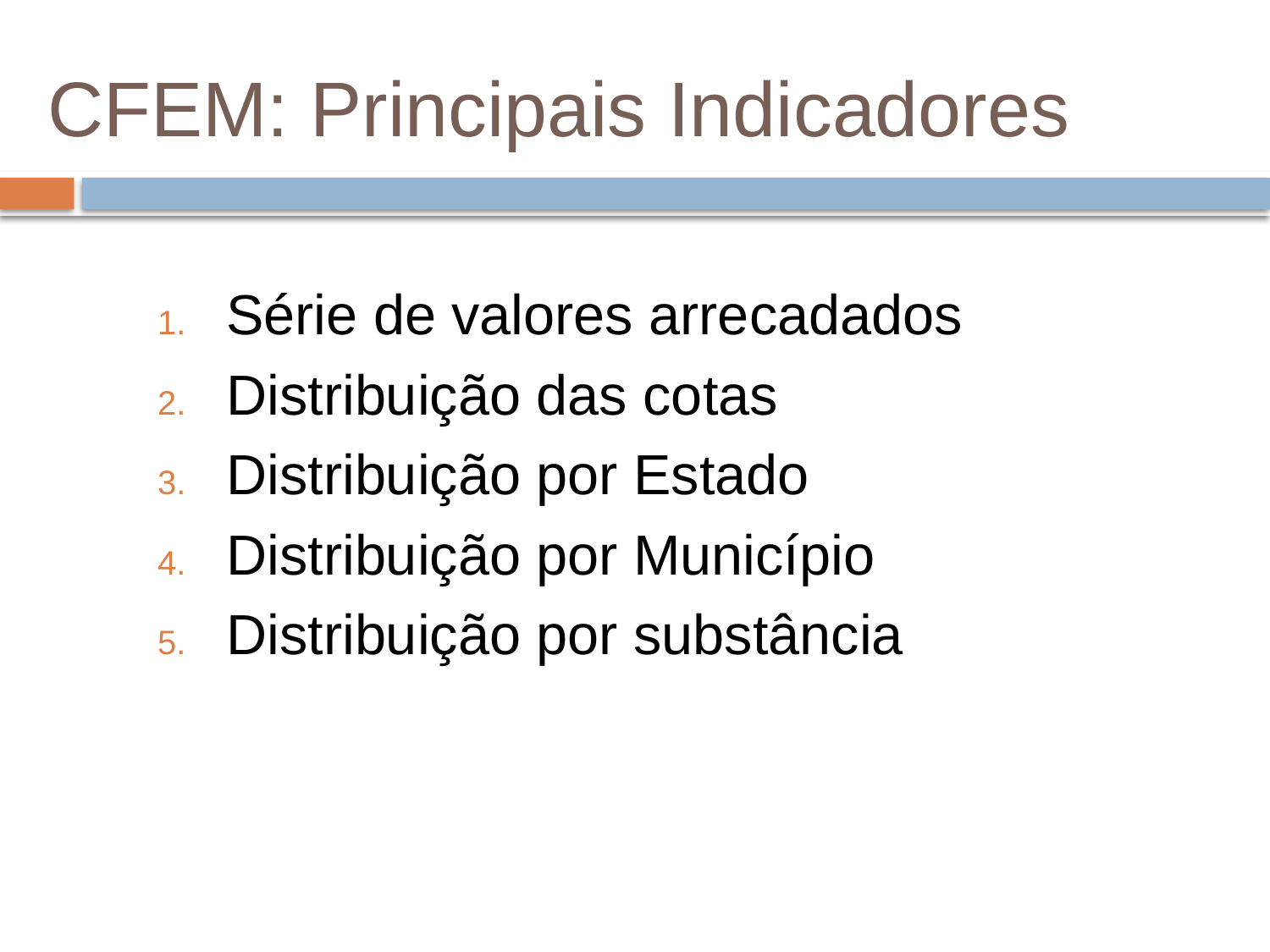

# CFEM: Principais Indicadores
Série de valores arrecadados
Distribuição das cotas
Distribuição por Estado
Distribuição por Município
Distribuição por substância